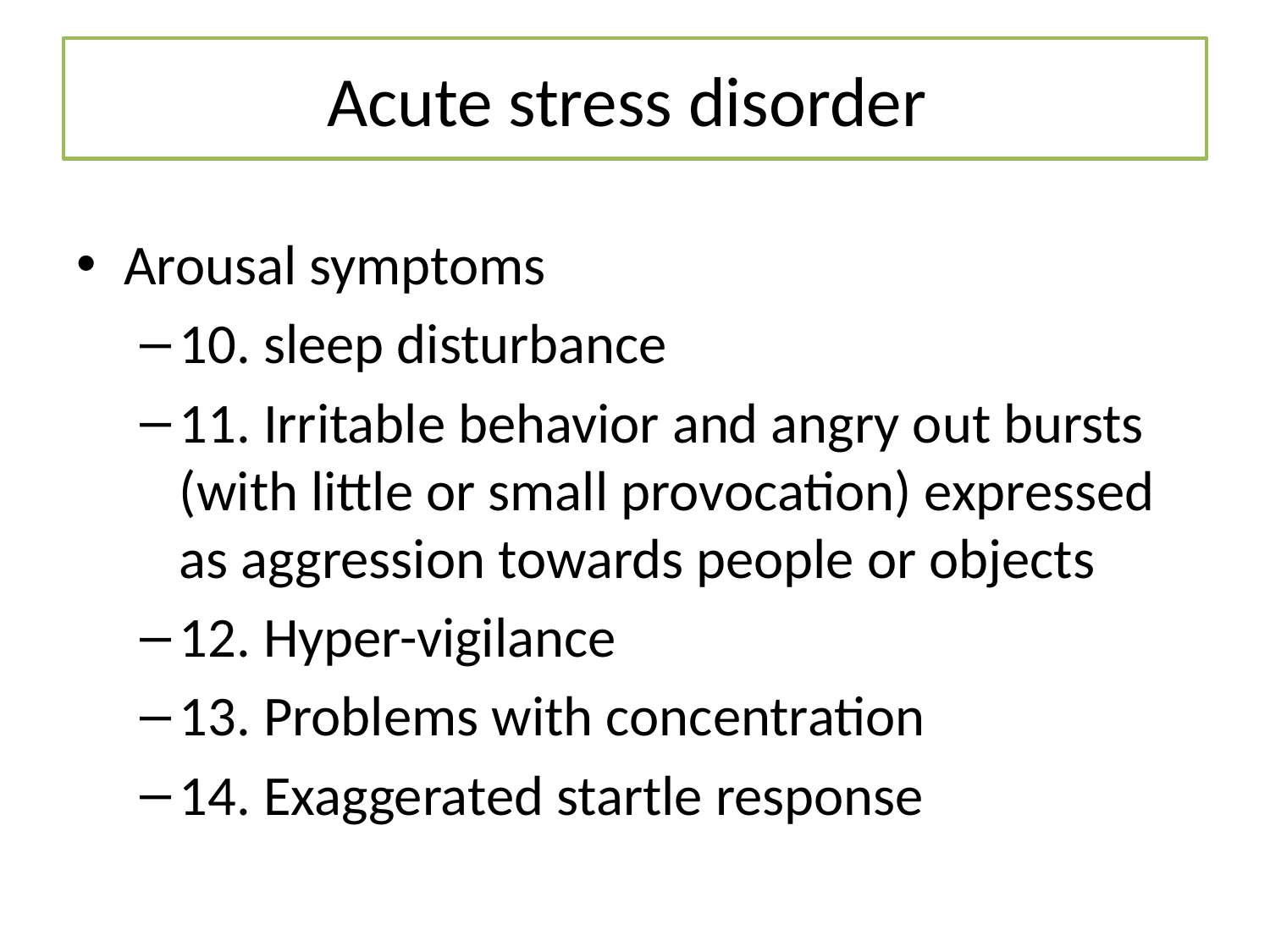

# Acute stress disorder
Arousal symptoms
10. sleep disturbance
11. Irritable behavior and angry out bursts (with little or small provocation) expressed as aggression towards people or objects
12. Hyper-vigilance
13. Problems with concentration
14. Exaggerated startle response